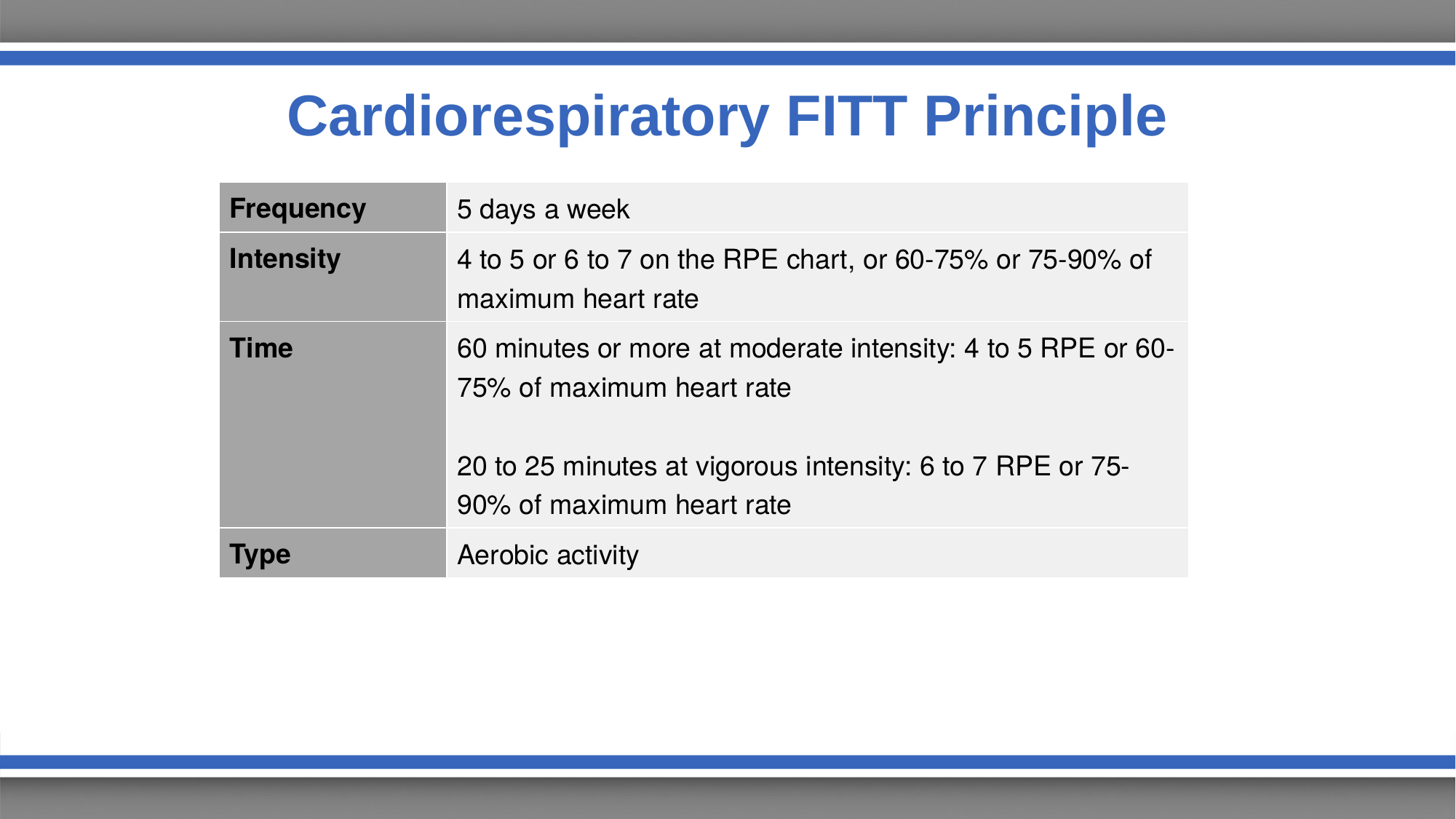

# Cardiorespiratory FITT Principle
| Frequency | 5 days a week |
| --- | --- |
| Intensity | 4 to 5 or 6 to 7 on the RPE chart, or 60-75% or 75-90% of maximum heart rate |
| Time | 60 minutes or more at moderate intensity: 4 to 5 RPE or 60-75% of maximum heart rate 20 to 25 minutes at vigorous intensity: 6 to 7 RPE or 75-90% of maximum heart rate |
| Type | Aerobic activity |